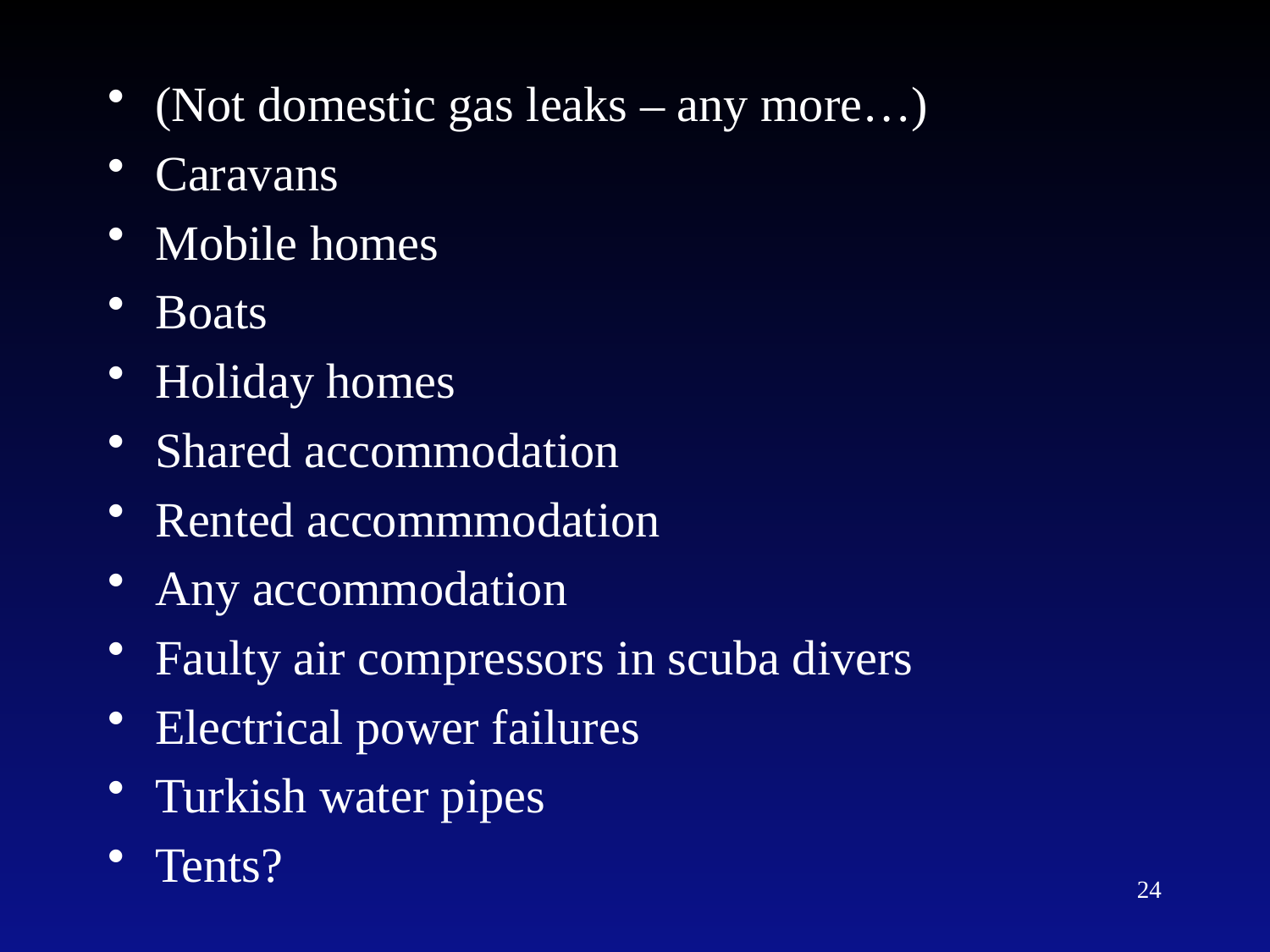

(Not domestic gas leaks – any more…)
Caravans
Mobile homes
Boats
Holiday homes
Shared accommodation
Rented accommmodation
Any accommodation
Faulty air compressors in scuba divers
Electrical power failures
Turkish water pipes
Tents?

24